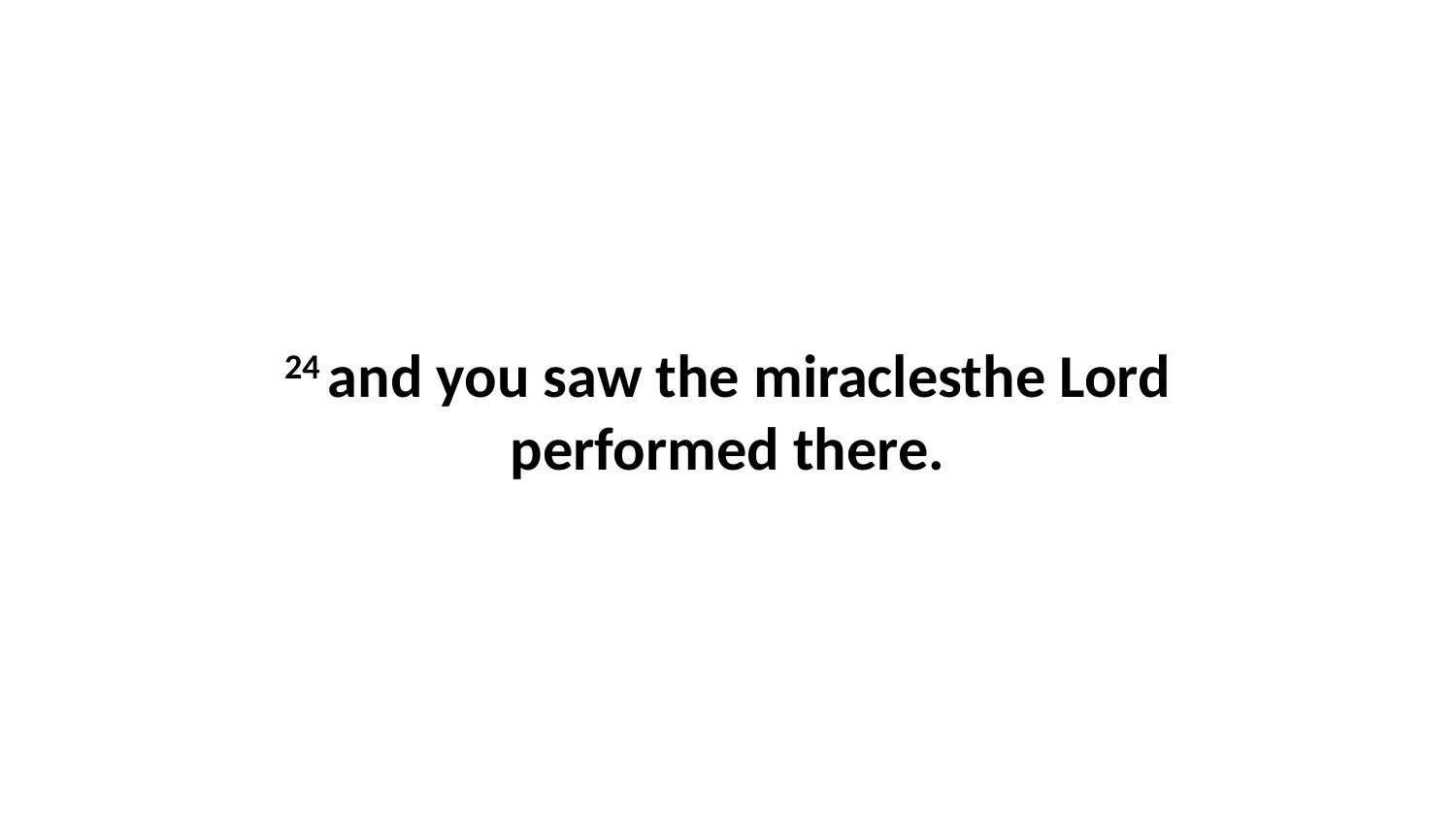

24 and you saw the miraclesthe Lord performed there.